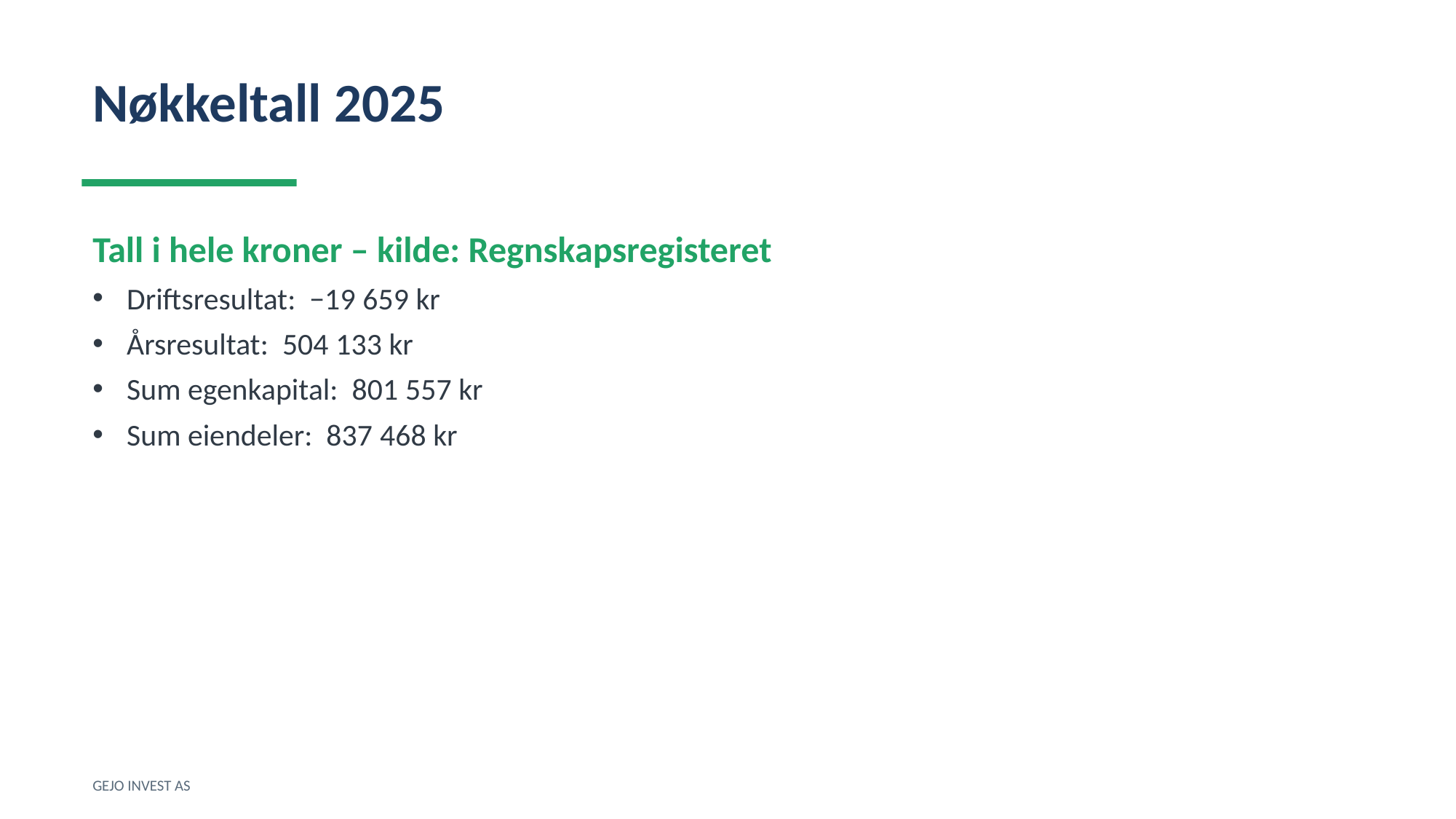

Nøkkeltall 2025

Tall i hele kroner – kilde: Regnskapsregisteret
Driftsresultat:  −19 659 kr
Årsresultat:  504 133 kr
Sum egenkapital:  801 557 kr
Sum eiendeler:  837 468 kr
GEJO INVEST AS